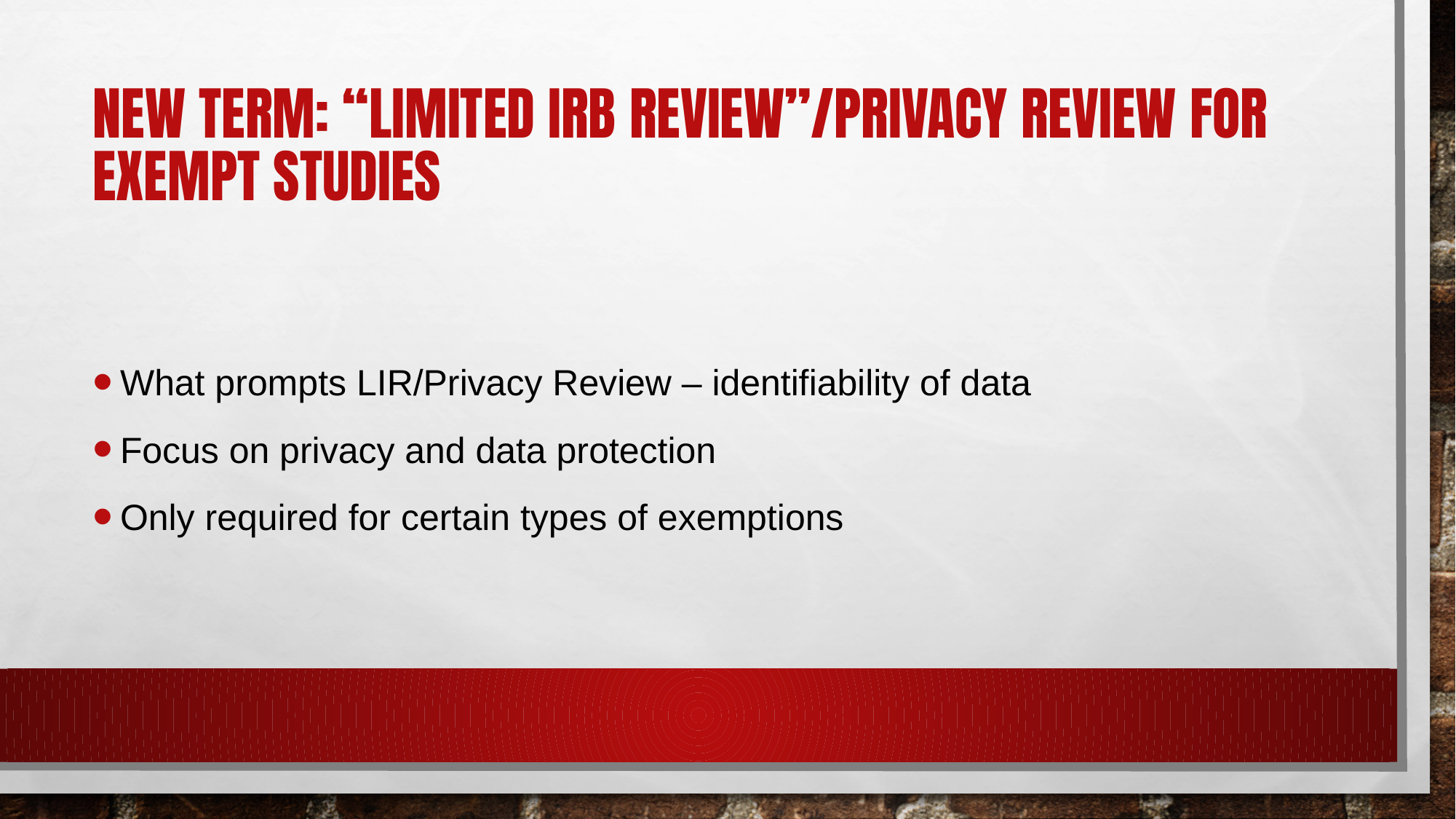

# New term: “Limited IRB REVIEW”/Privacy review for exempt studies
What prompts LIR/Privacy Review – identifiability of data
Focus on privacy and data protection
Only required for certain types of exemptions